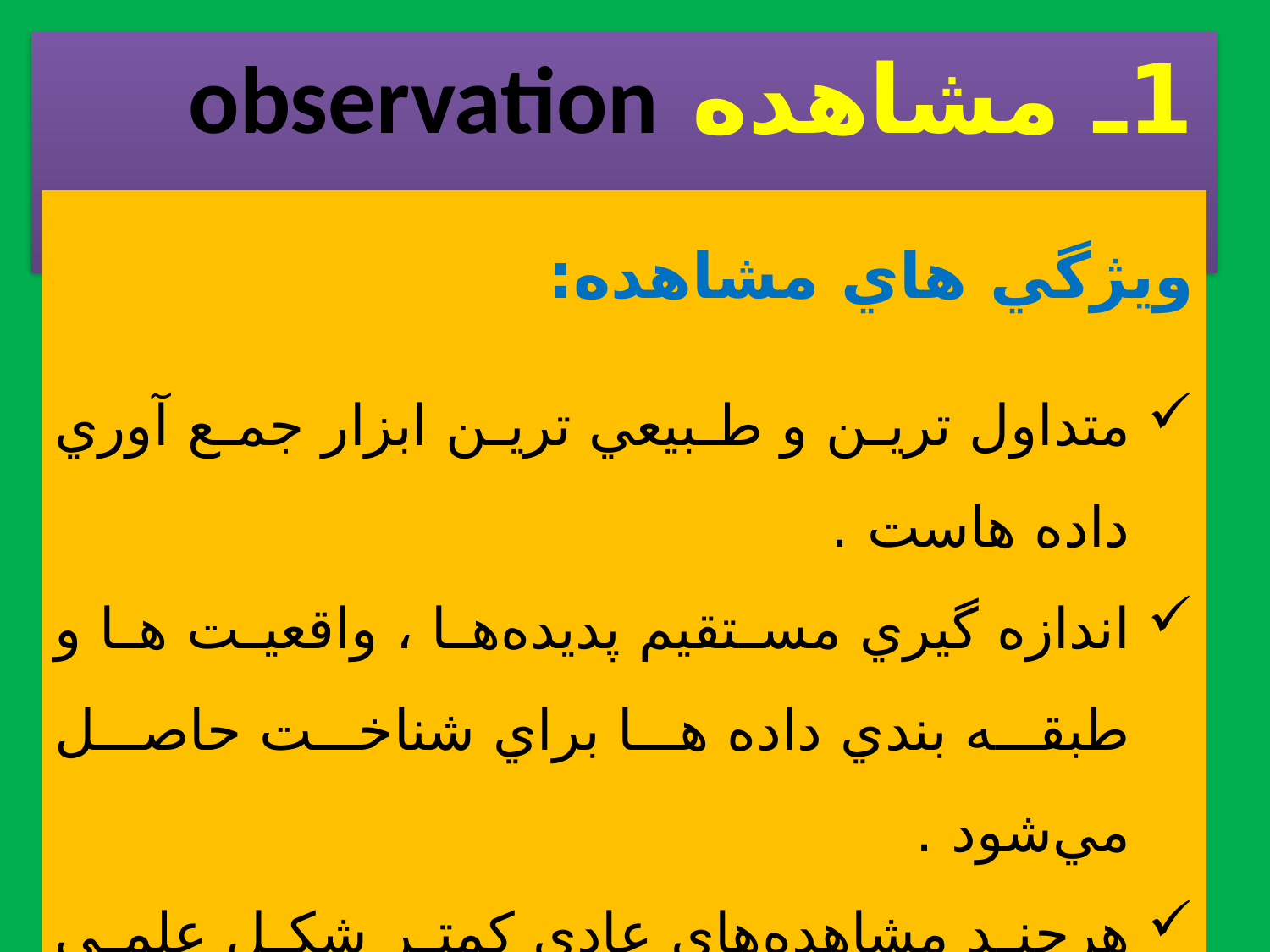

1ـ مشاهده observation
ويژگي هاي مشاهده:

متداول ترين و طبيعي ترين ابزار جمع آوري داده هاست .
اندازه گيري مستقيم پديده‌ها ، واقعيت ها و طبقه بندي داده ها براي شناخت حاصل مي‌شود .
هرچند مشاهده‌هاي عادي كمتر شكل علمي دارد ولي مي‌توان به عنوان اولين مرحله شناخت به حساب آورد .